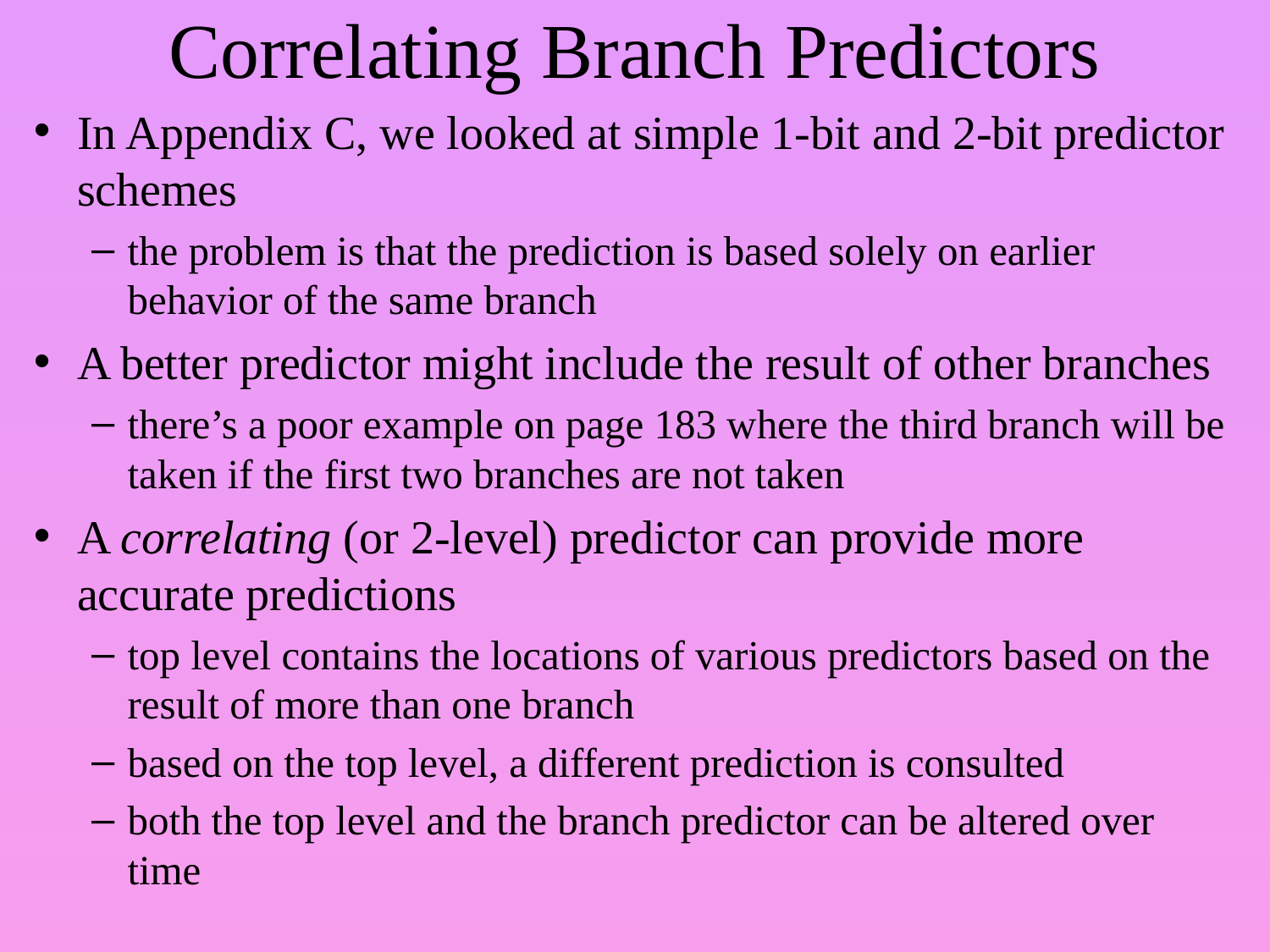

# Correlating Branch Predictors
In Appendix C, we looked at simple 1-bit and 2-bit predictor schemes
the problem is that the prediction is based solely on earlier behavior of the same branch
A better predictor might include the result of other branches
there’s a poor example on page 183 where the third branch will be taken if the first two branches are not taken
A correlating (or 2-level) predictor can provide more accurate predictions
top level contains the locations of various predictors based on the result of more than one branch
based on the top level, a different prediction is consulted
both the top level and the branch predictor can be altered over time